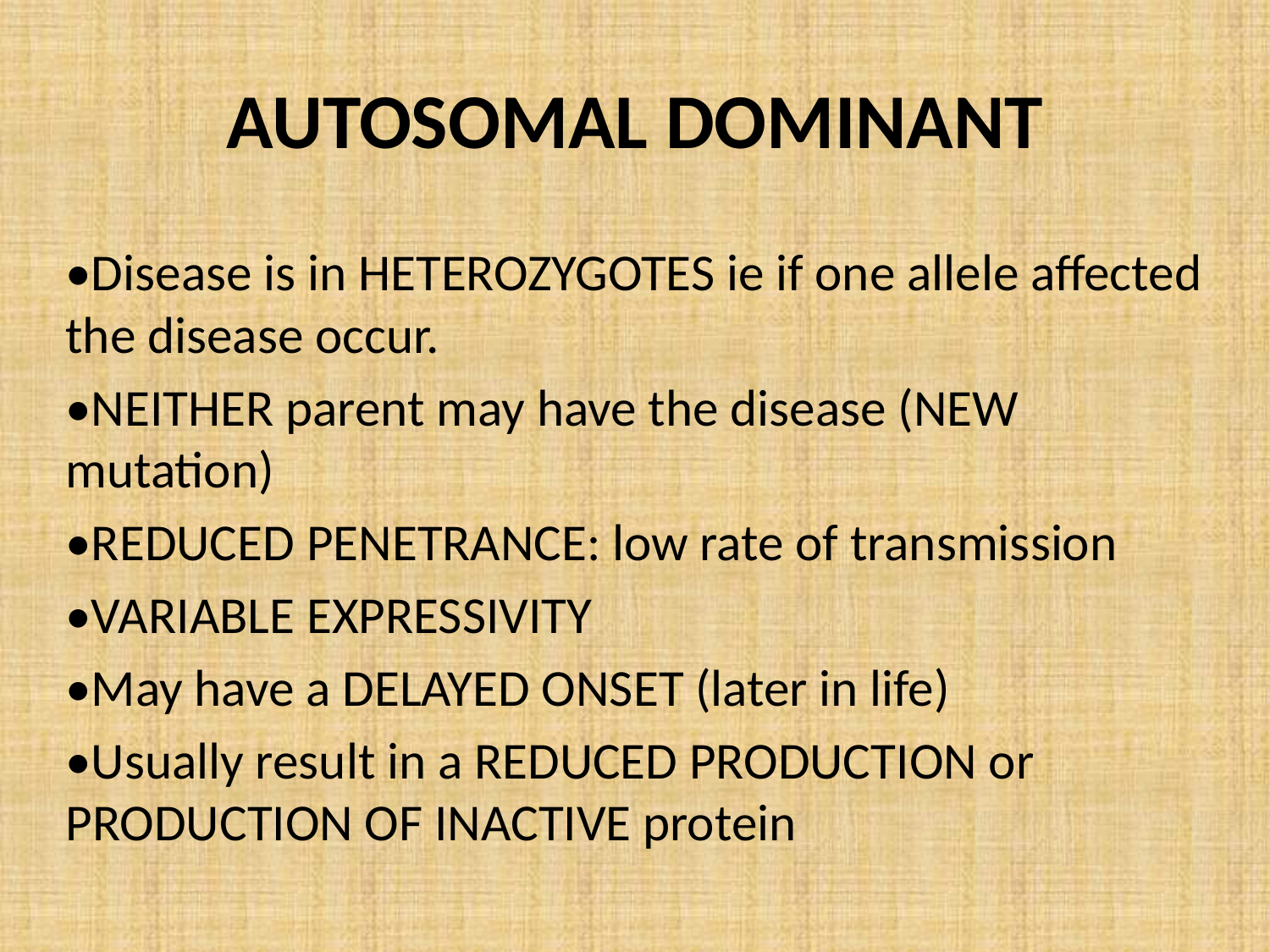

# AUTOSOMAL DOMINANT
•Disease is in HETEROZYGOTES ie if one allele affected the disease occur.
•NEITHER parent may have the disease (NEW mutation)
•REDUCED PENETRANCE: low rate of transmission
•VARIABLE EXPRESSIVITY
•May have a DELAYED ONSET (later in life)
•Usually result in a REDUCED PRODUCTION or PRODUCTION OF INACTIVE protein